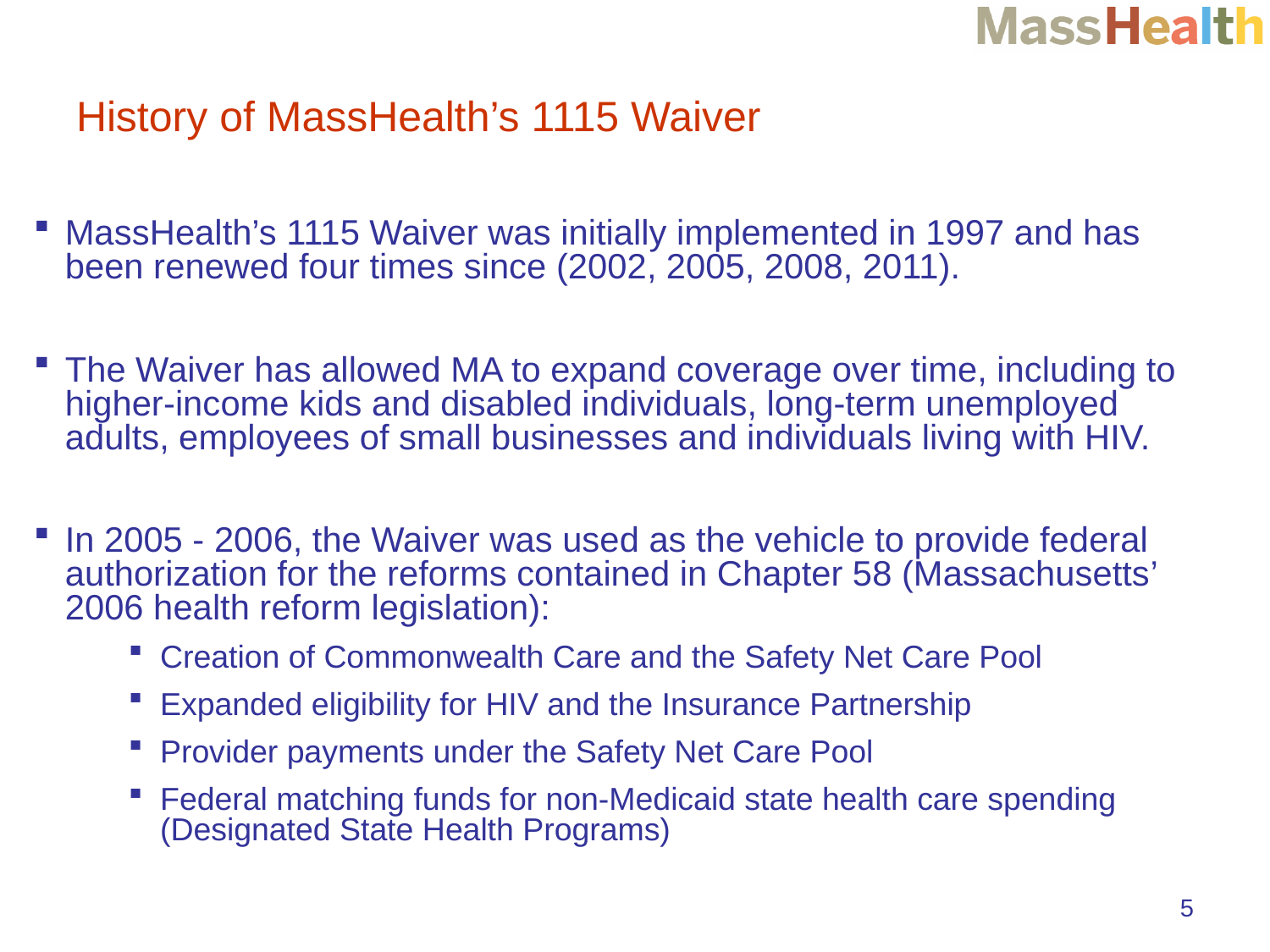

# History of MassHealth’s 1115 Waiver
MassHealth’s 1115 Waiver was initially implemented in 1997 and has been renewed four times since (2002, 2005, 2008, 2011).

The Waiver has allowed MA to expand coverage over time, including to higher-income kids and disabled individuals, long-term unemployed adults, employees of small businesses and individuals living with HIV.

In 2005 - 2006, the Waiver was used as the vehicle to provide federal authorization for the reforms contained in Chapter 58 (Massachusetts’ 2006 health reform legislation):
Creation of Commonwealth Care and the Safety Net Care Pool
Expanded eligibility for HIV and the Insurance Partnership
Provider payments under the Safety Net Care Pool
Federal matching funds for non-Medicaid state health care spending (Designated State Health Programs)
5